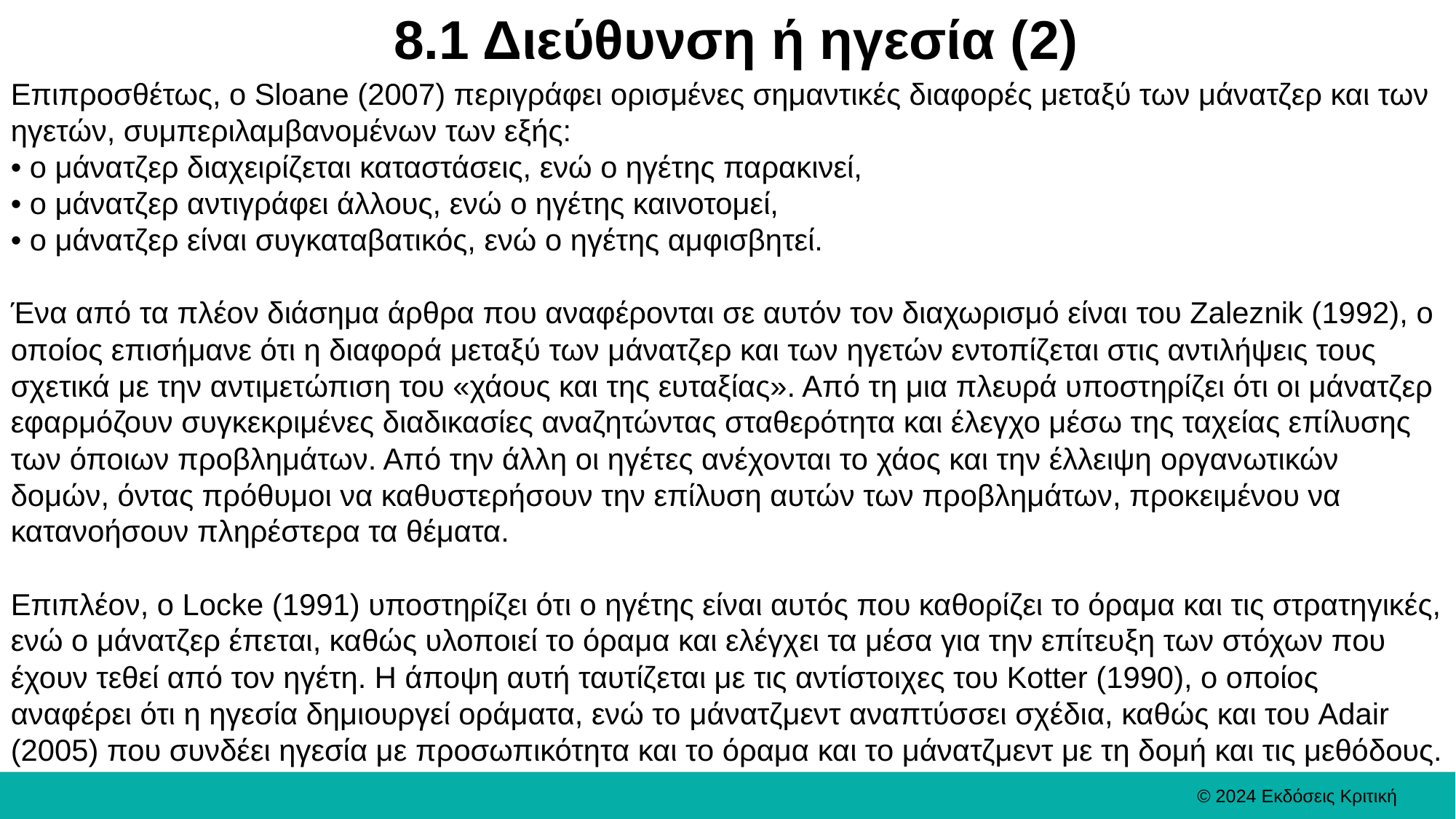

# 8.1 Διεύθυνση ή ηγεσία (2)
Επιπροσθέτως, ο Sloane (2007) περιγράφει ορισμένες σημαντικές διαφορές μεταξύ των μάνατζερ και των ηγετών, συμπεριλαμβανομένων των εξής:
• ο μάνατζερ διαχειρίζεται καταστάσεις, ενώ ο ηγέτης παρακινεί,
• ο μάνατζερ αντιγράφει άλλους, ενώ ο ηγέτης καινοτομεί,
• ο μάνατζερ είναι συγκαταβατικός, ενώ ο ηγέτης αμφισβητεί.

Ένα από τα πλέον διάσημα άρθρα που αναφέρονται σε αυτόν τον διαχωρισμό είναι του Zaleznik (1992), ο οποίος επισήμανε ότι η διαφορά μεταξύ των μάνατζερ και των ηγετών εντοπίζεται στις αντιλήψεις τους σχετικά με την αντιμετώπιση του «χάους και της ευταξίας». Από τη μια πλευρά υποστηρίζει ότι οι μάνατζερ εφαρμόζουν συγκεκριμένες διαδικασίες αναζητώντας σταθερότητα και έλεγχο μέσω της ταχείας επίλυσης των όποιων προβλημάτων. Από την άλλη οι ηγέτες ανέχονται το χάος και την έλλειψη οργανωτικών δομών, όντας πρόθυμοι να καθυστερήσουν την επίλυση αυτών των προβλημάτων, προκειμένου να κατανοήσουν πληρέστερα τα θέματα.

Επιπλέον, ο Locke (1991) υποστηρίζει ότι ο ηγέτης είναι αυτός που καθορίζει το όραμα και τις στρατηγικές, ενώ ο μάνατζερ έπεται, καθώς υλοποιεί το όραμα και ελέγχει τα μέσα για την επίτευξη των στόχων που έχουν τεθεί από τον ηγέτη. Η άποψη αυτή ταυτίζεται με τις αντίστοιχες του Kotter (1990), ο οποίος αναφέρει ότι η ηγεσία δημιουργεί οράματα, ενώ το μάνατζμεντ αναπτύσσει σχέδια, καθώς και του Adair (2005) που συνδέει ηγεσία με προσωπικότητα και το όραμα και το μάνατζμεντ με τη δομή και τις μεθόδους.

© 2024 Εκδόσεις Κριτική